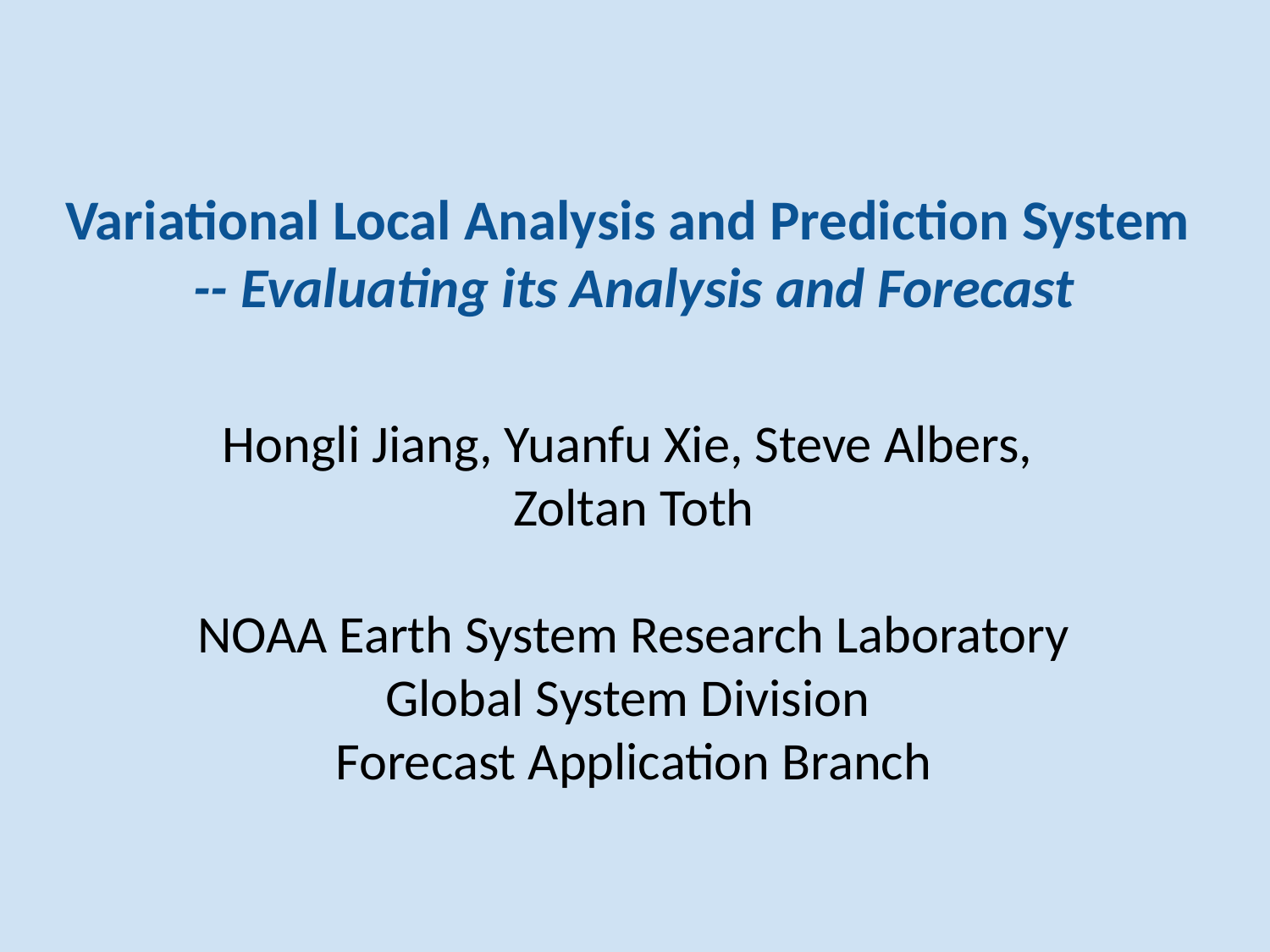

# Variational Local Analysis and Prediction System -- Evaluating its Analysis and Forecast
Hongli Jiang, Yuanfu Xie, Steve Albers,  Zoltan Toth

NOAA Earth System Research Laboratory Global System Division
Forecast Application Branch